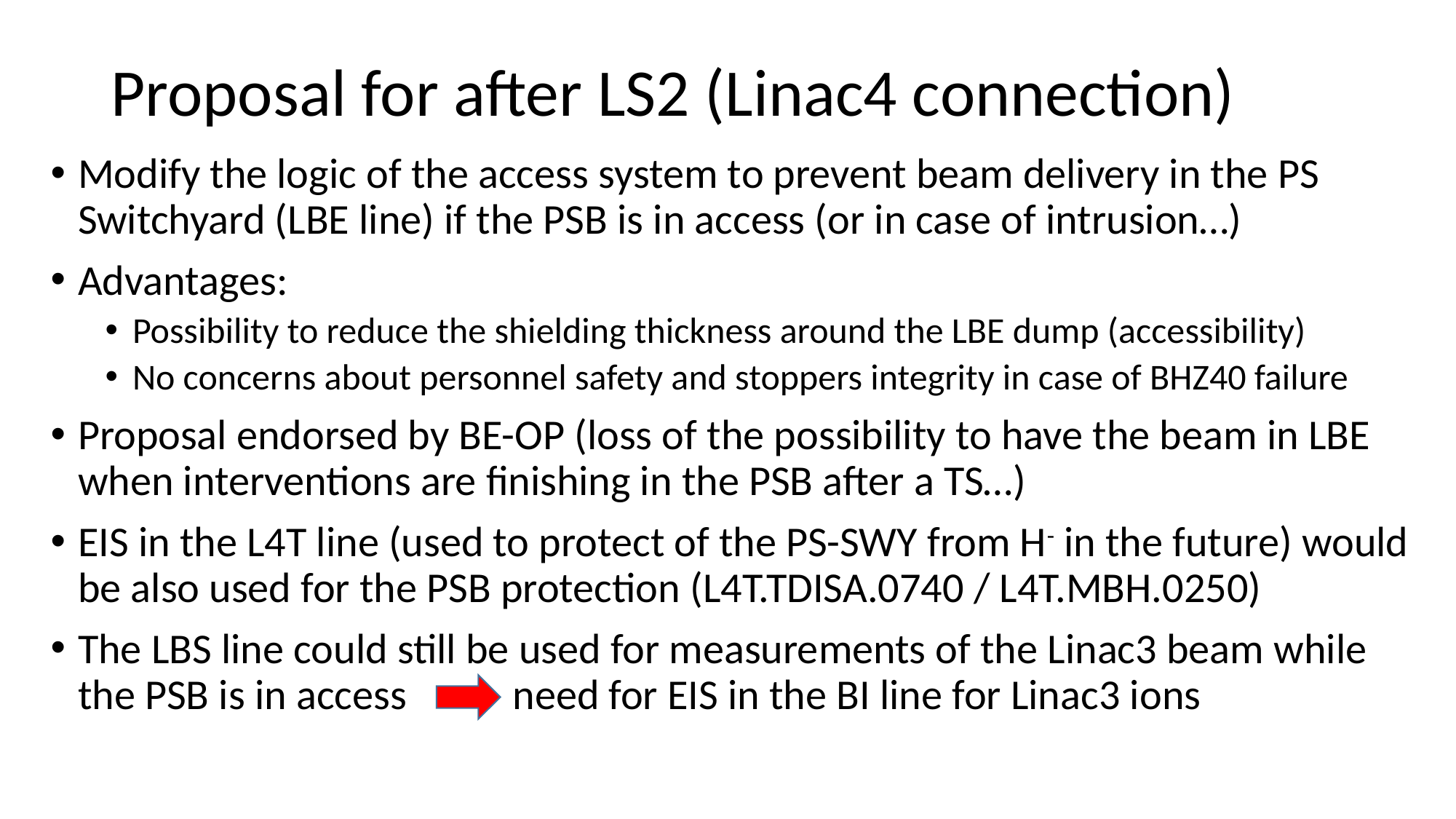

# Proposal for after LS2 (Linac4 connection)
Modify the logic of the access system to prevent beam delivery in the PS Switchyard (LBE line) if the PSB is in access (or in case of intrusion…)
Advantages:
Possibility to reduce the shielding thickness around the LBE dump (accessibility)
No concerns about personnel safety and stoppers integrity in case of BHZ40 failure
Proposal endorsed by BE-OP (loss of the possibility to have the beam in LBE when interventions are finishing in the PSB after a TS…)
EIS in the L4T line (used to protect of the PS-SWY from H- in the future) would be also used for the PSB protection (L4T.TDISA.0740 / L4T.MBH.0250)
The LBS line could still be used for measurements of the Linac3 beam while the PSB is in access           need for EIS in the BI line for Linac3 ions